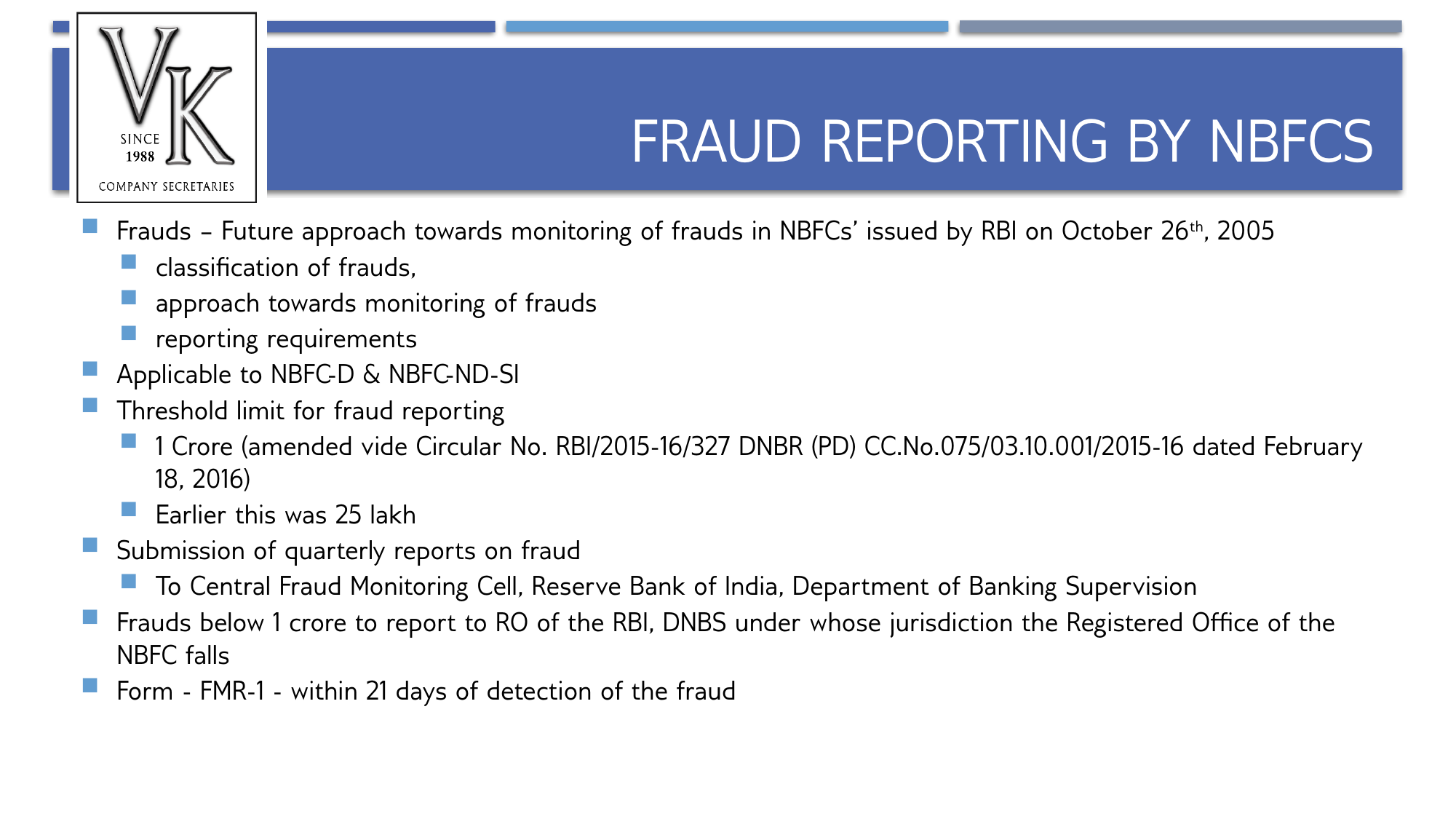

# Fraud reporting by NBFCs
Frauds – Future approach towards monitoring of frauds in NBFCs’ issued by RBI on October 26th, 2005
classification of frauds,
approach towards monitoring of frauds
reporting requirements
Applicable to NBFC-D & NBFC-ND-SI
Threshold limit for fraud reporting
1 Crore (amended vide Circular No. RBI/2015-16/327 DNBR (PD) CC.No.075/03.10.001/2015-16 dated February 18, 2016)
Earlier this was 25 lakh
Submission of quarterly reports on fraud
To Central Fraud Monitoring Cell, Reserve Bank of India, Department of Banking Supervision
Frauds below 1 crore to report to RO of the RBI, DNBS under whose jurisdiction the Registered Office of the NBFC falls
Form - FMR-1 - within 21 days of detection of the fraud